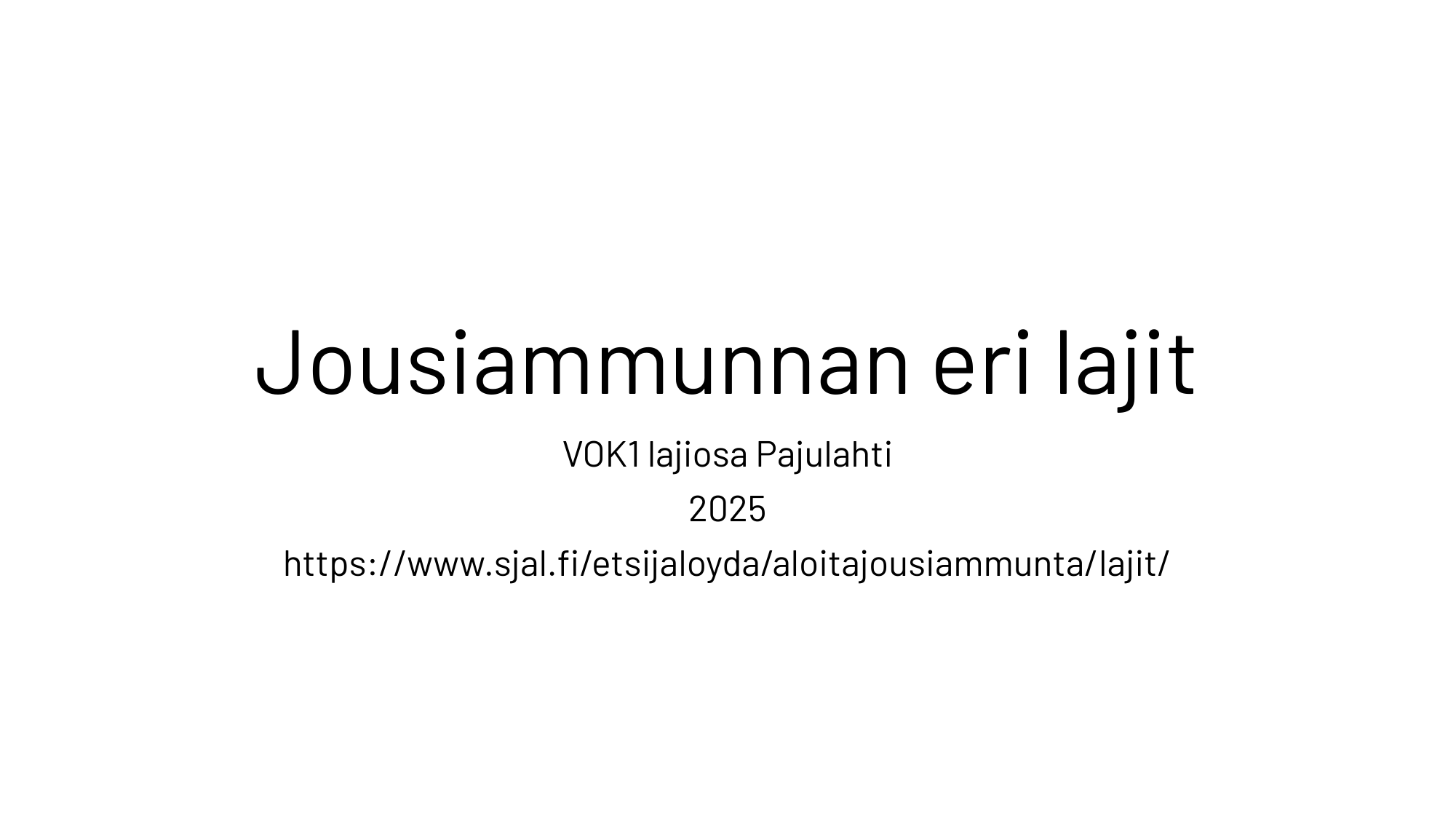

# Jousiammunnan eri lajit
VOK1 lajiosa Pajulahti
2025
https://www.sjal.fi/etsijaloyda/aloitajousiammunta/lajit/